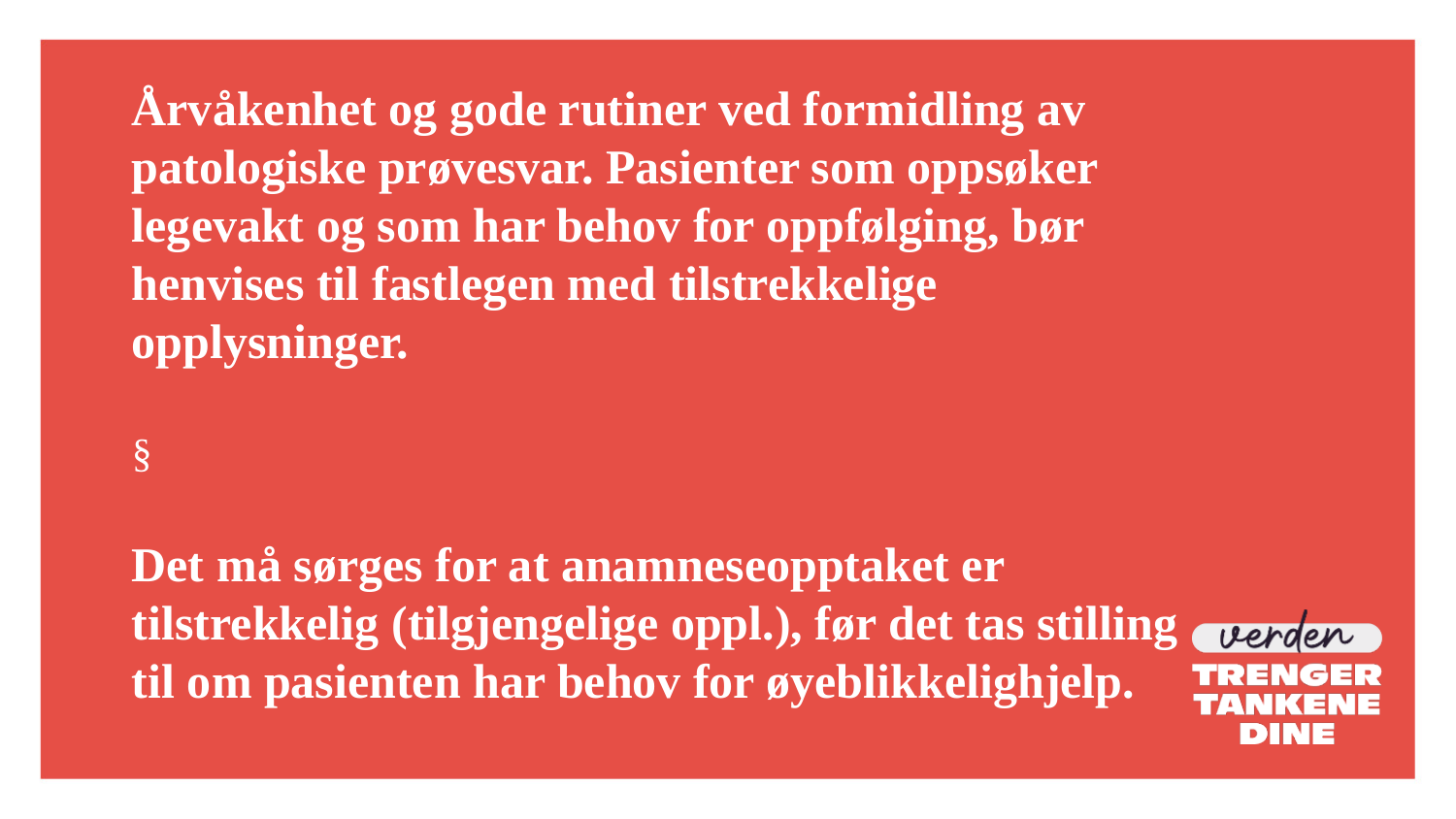

# Årvåkenhet og gode rutiner ved formidling av patologiske prøvesvar. Pasienter som oppsøker legevakt og som har behov for oppfølging, bør henvises til fastlegen med tilstrekkelige opplysninger. § Det må sørges for at anamneseopptaket er tilstrekkelig (tilgjengelige oppl.), før det tas stilling til om pasienten har behov for øyeblikkelighjelp.